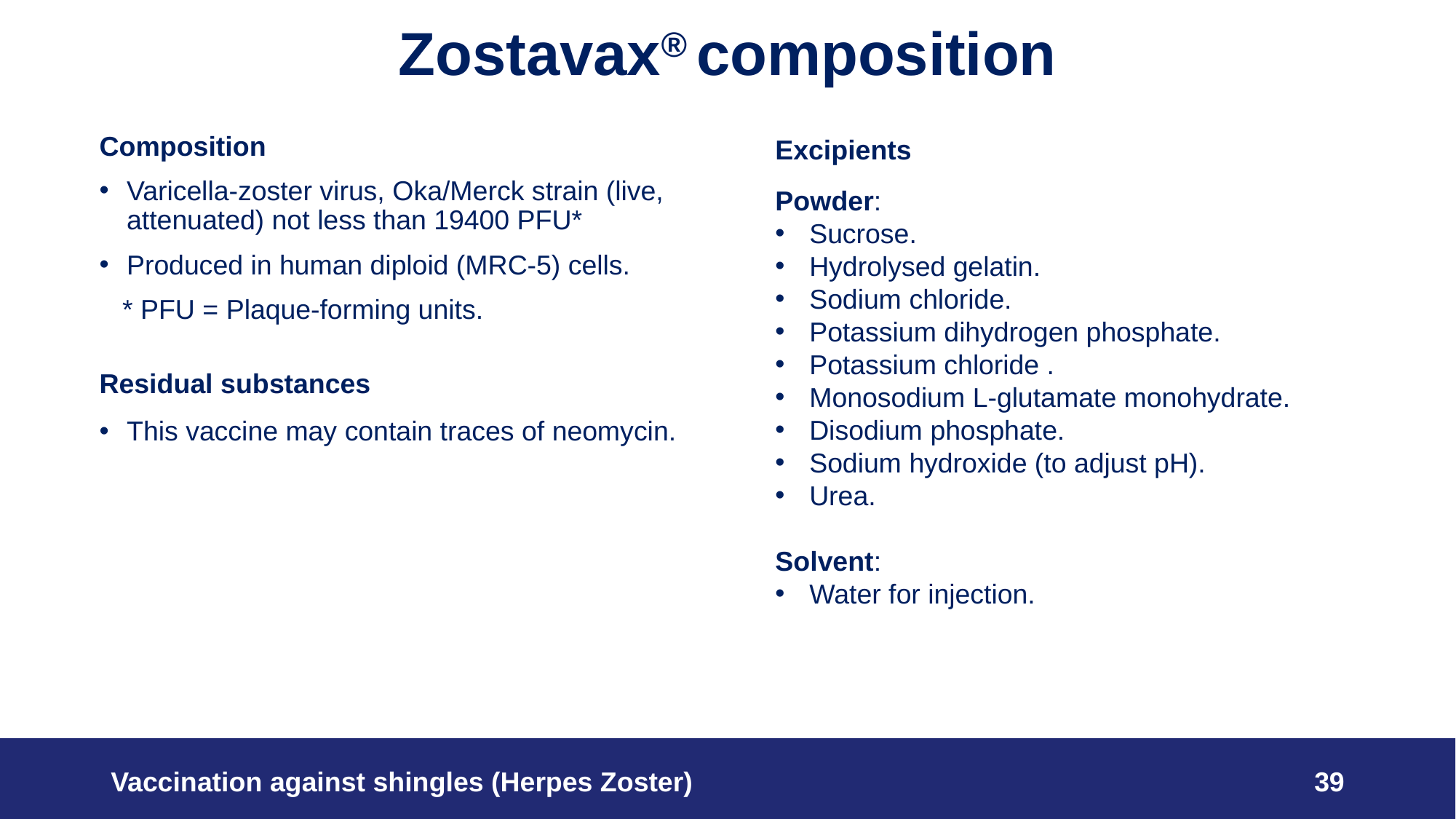

# Zostavax® composition

Composition
Varicella-zoster virus, Oka/Merck strain (live, attenuated) not less than 19400 PFU*
Produced in human diploid (MRC-5) cells.
   * PFU = Plaque-forming units.

Residual substances
This vaccine may contain traces of neomycin.
Excipients
Powder:
Sucrose.
Hydrolysed gelatin.
Sodium chloride.
Potassium dihydrogen phosphate.
Potassium chloride .
Monosodium L-glutamate monohydrate.
Disodium phosphate.
Sodium hydroxide (to adjust pH).
Urea.

Solvent:
Water for injection.
Vaccination against shingles (Herpes Zoster)
39